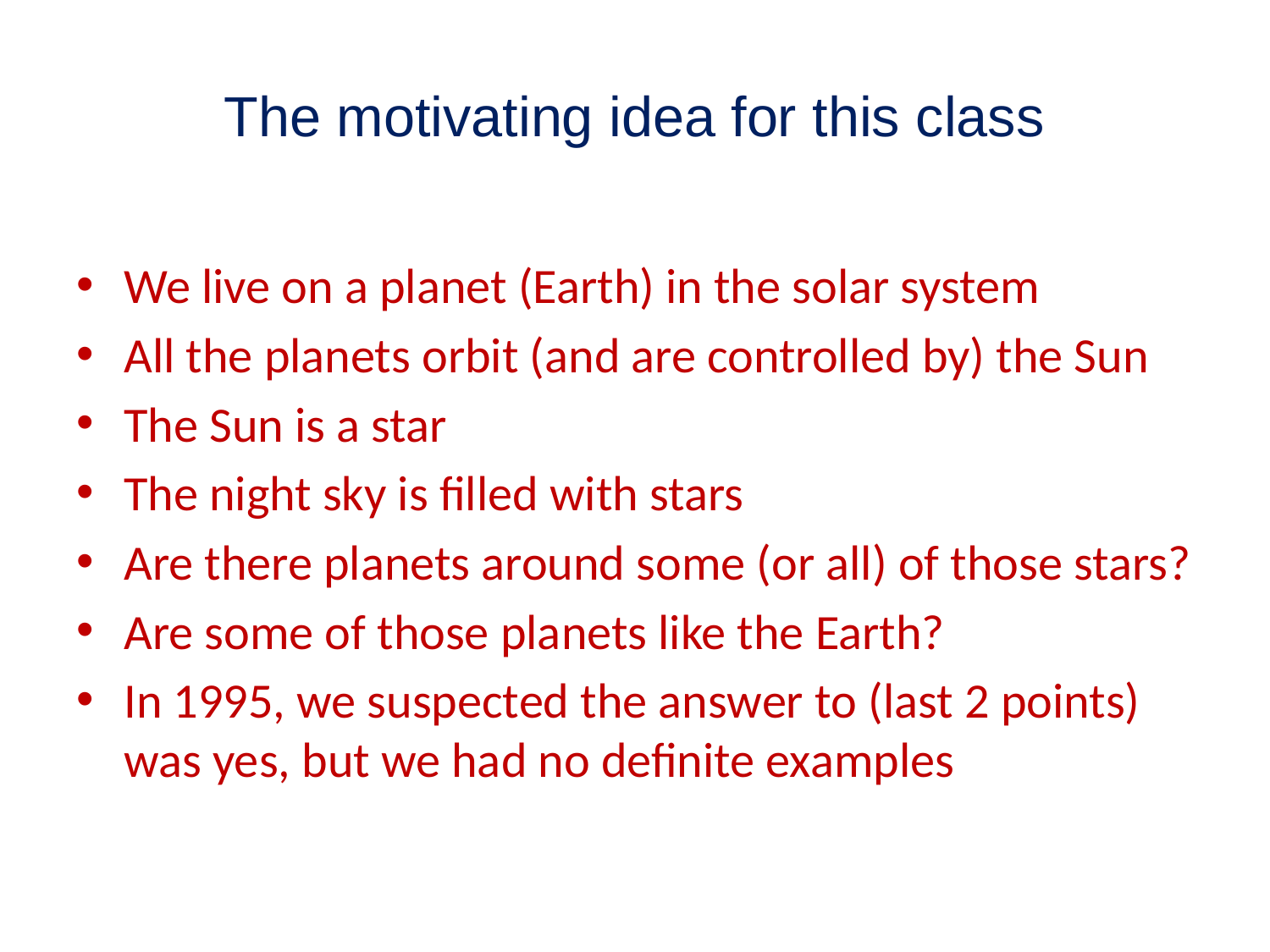

# The motivating idea for this class
We live on a planet (Earth) in the solar system
All the planets orbit (and are controlled by) the Sun
The Sun is a star
The night sky is filled with stars
Are there planets around some (or all) of those stars?
Are some of those planets like the Earth?
In 1995, we suspected the answer to (last 2 points) was yes, but we had no definite examples